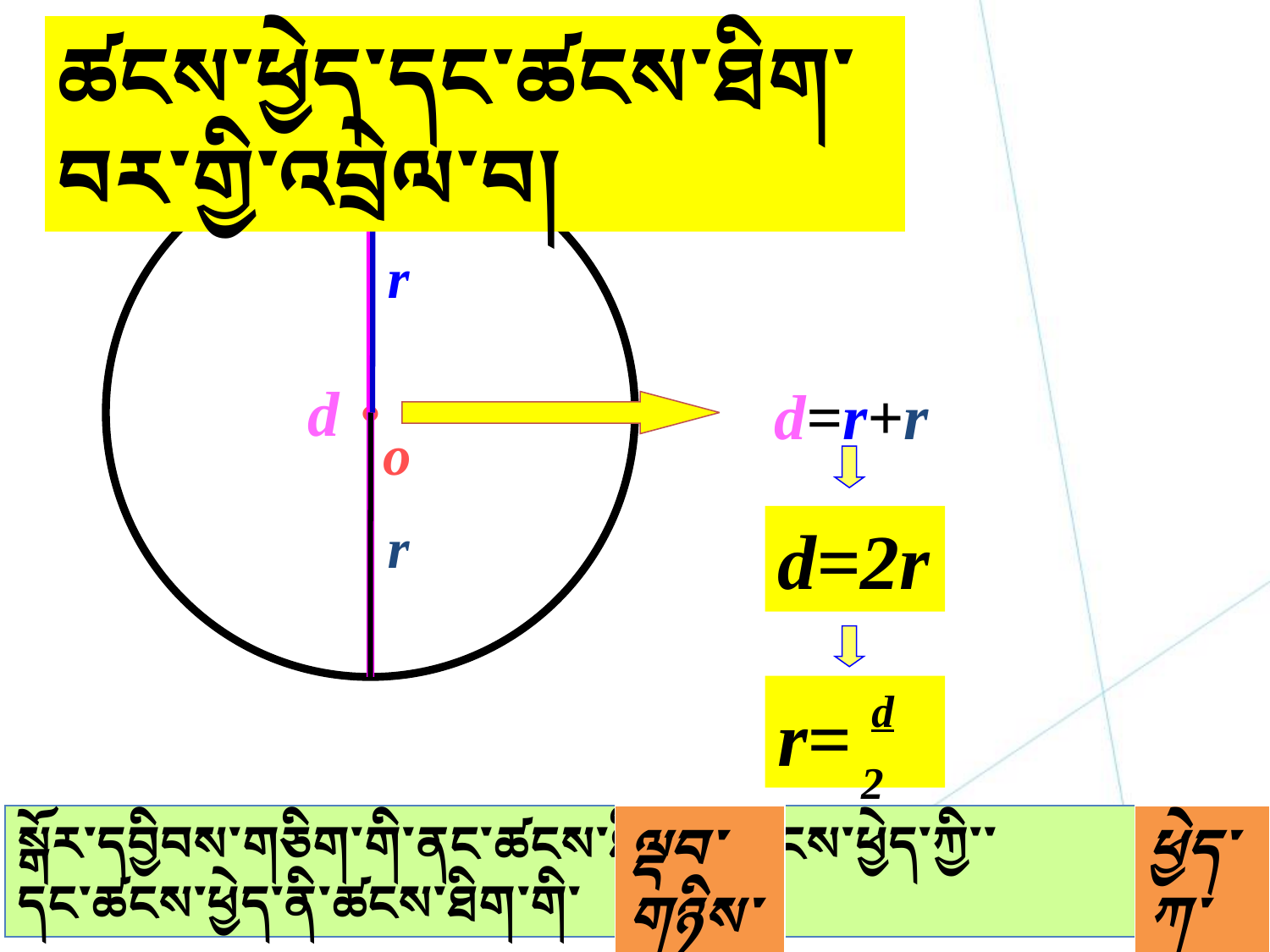

ཚངས་ཕྱེད་དང་ཚངས་ཐིག་བར་གྱི་འབྲེལ་བ།

r

d
•
d=r+r

o

r
d=2r

r= d
 2
ལྡབ་གཉིས་
ཕྱེད་ཀ་
སྒོར་དབྱིབས་གཅིག་གི་ནང་ཚངས་ཐིག་ནི་ཚངས་ཕྱེད་ཀྱི་་               དང་ཚངས་ཕྱེད་ནི་ཚངས་ཐིག་གི་